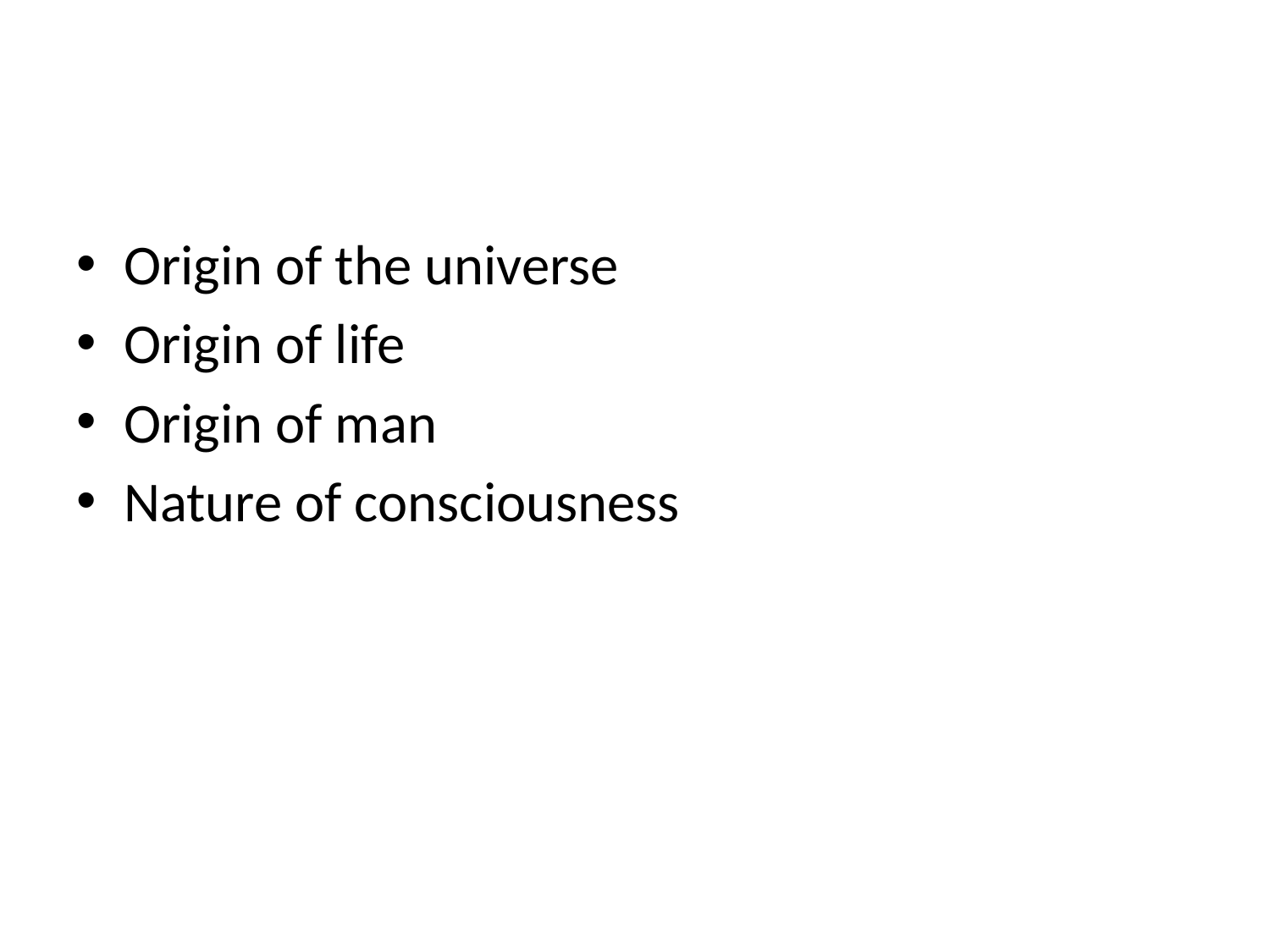

#
Origin of the universe
Origin of life
Origin of man
Nature of consciousness